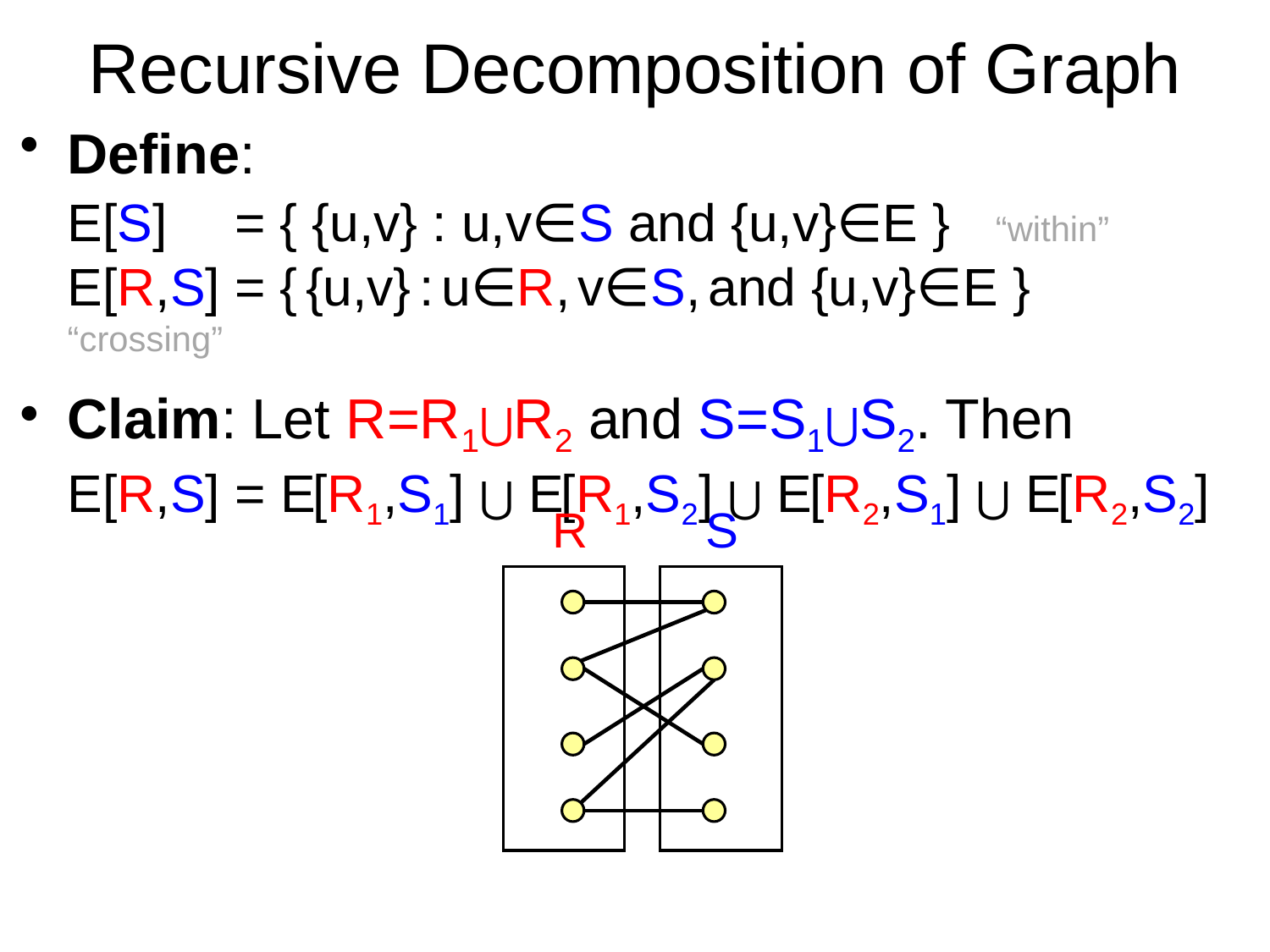

# Recursive Decomposition of Graph
Define:
E[S]     = { {u,v} : u,v∈S and {u,v}∈E }	   “within”
E[R,S] = { {u,v} : u∈R, v∈S, and {u,v}∈E }      “crossing”

Claim: Let R=R1⋃R2 and S=S1⋃S2. Then
E[R,S] = E[R1,S1] ⋃ E[R1,S2] ⋃ E[R2,S1] ⋃ E[R2,S2]
R
S